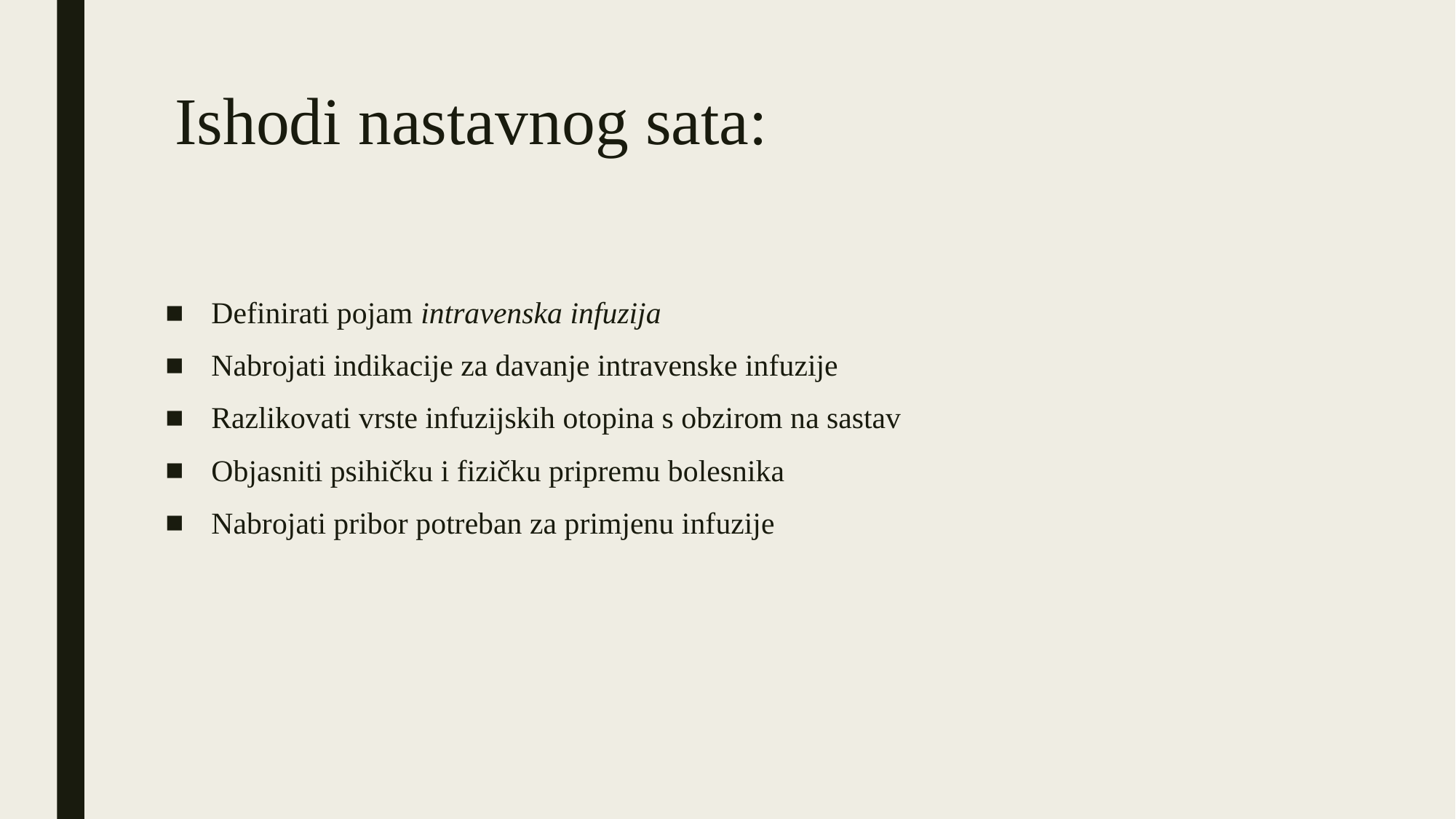

# Ishodi nastavnog sata:
Definirati pojam intravenska infuzija
Nabrojati indikacije za davanje intravenske infuzije
Razlikovati vrste infuzijskih otopina s obzirom na sastav
Objasniti psihičku i fizičku pripremu bolesnika
Nabrojati pribor potreban za primjenu infuzije